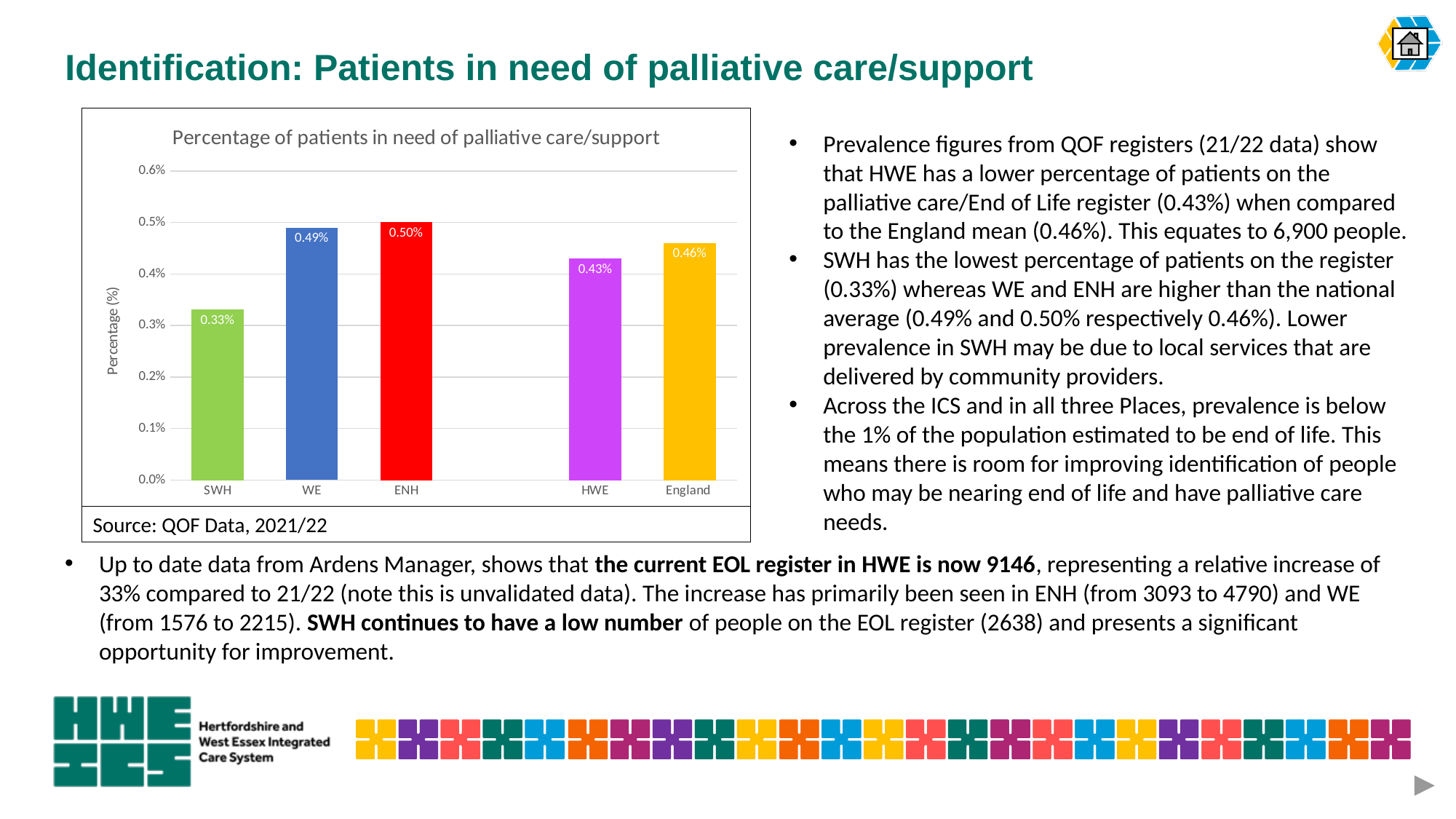

# Identification: Patients in need of palliative care/support

### Chart: Percentage of patients in need of palliative care/support

| Category |  |
|---|---|
| SWH | 0.0033 |
| WE | 0.0049 |
| ENH | 0.005 |
|  | None |
| HWE | 0.0043 |
| England  | 0.0046 |
Prevalence figures from QOF registers (21/22 data) show that HWE has a lower percentage of patients on the palliative care/End of Life register (0.43%) when compared to the England mean (0.46%). This equates to 6,900 people.
SWH has the lowest percentage of patients on the register (0.33%) whereas WE and ENH are higher than the national average (0.49% and 0.50% respectively 0.46%). Lower prevalence in SWH may be due to local services that are delivered by community providers.
Across the ICS and in all three Places, prevalence is below the 1% of the population estimated to be end of life. This means there is room for improving identification of people who may be nearing end of life and have palliative care needs.
Source: QOF Data, 2021/22
Up to date data from Ardens Manager, shows that the current EOL register in HWE is now 9146, representing a relative increase of 33% compared to 21/22 (note this is unvalidated data). The increase has primarily been seen in ENH (from 3093 to 4790) and WE (from 1576 to 2215). SWH continues to have a low number of people on the EOL register (2638) and presents a significant opportunity for improvement.